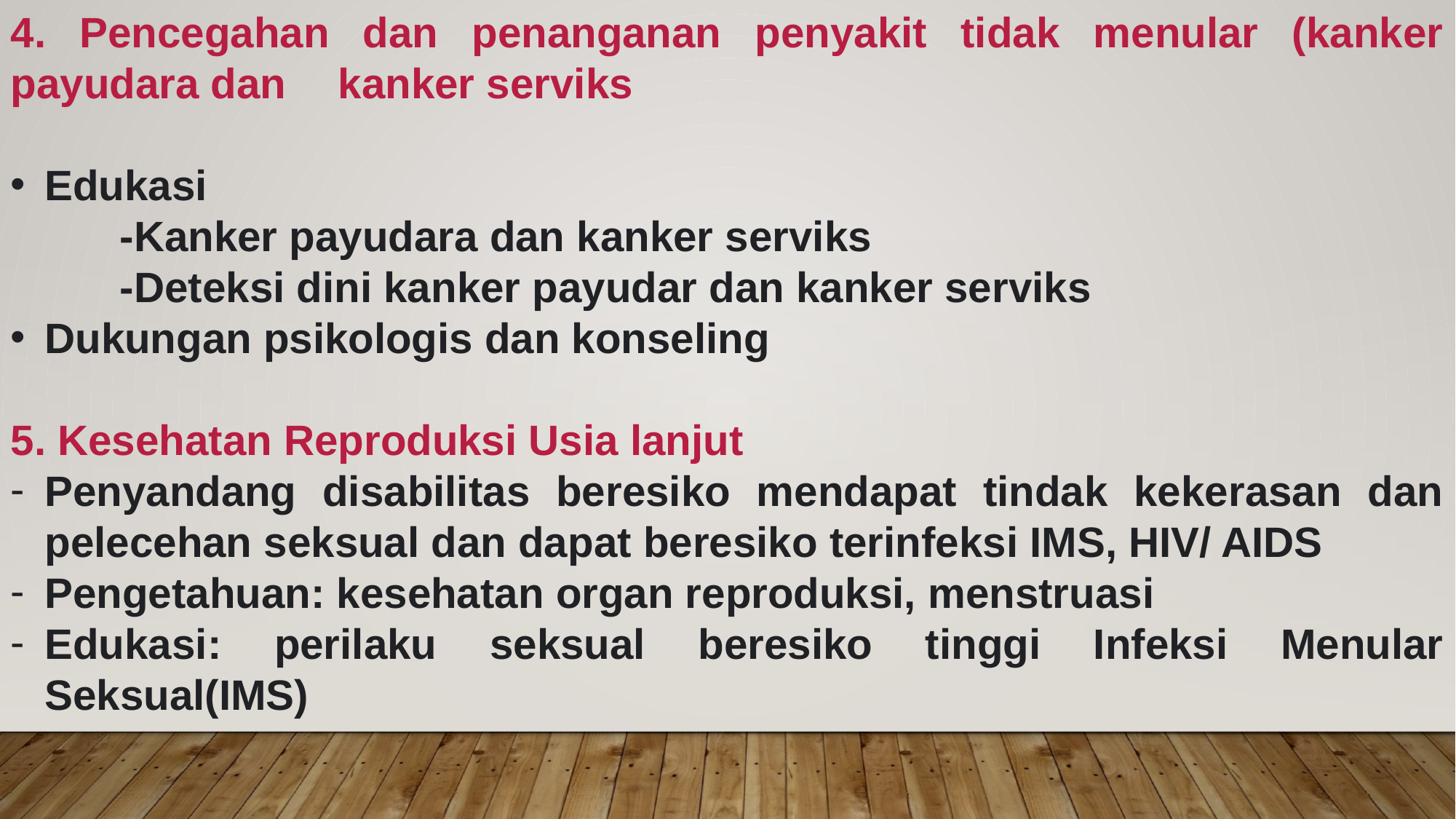

4. Pencegahan dan penanganan penyakit tidak menular (kanker payudara dan 	kanker serviks

Edukasi
	-Kanker payudara dan kanker serviks
	-Deteksi dini kanker payudar dan kanker serviks
Dukungan psikologis dan konseling

5. Kesehatan Reproduksi Usia lanjut
Penyandang disabilitas beresiko mendapat tindak kekerasan dan pelecehan seksual dan dapat beresiko terinfeksi IMS, HIV/ AIDS
Pengetahuan: kesehatan organ reproduksi, menstruasi
Edukasi: perilaku seksual beresiko tinggi Infeksi Menular Seksual(IMS)